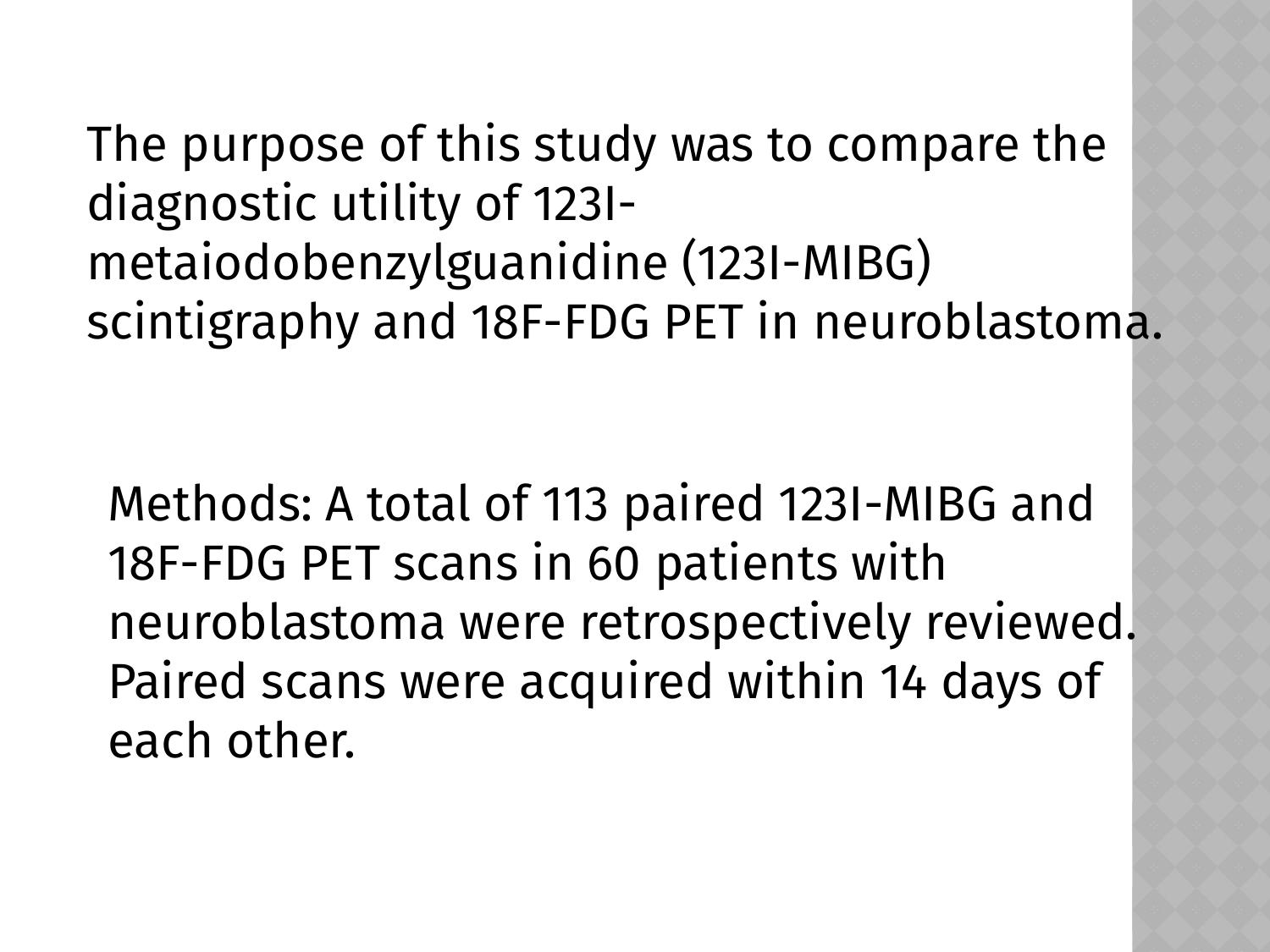

The purpose of this study was to compare the diagnostic utility of 123I-metaiodobenzylguanidine (123I-MIBG) scintigraphy and 18F-FDG PET in neuroblastoma.
Methods: A total of 113 paired 123I-MIBG and 18F-FDG PET scans in 60 patients with neuroblastoma were retrospectively reviewed. Paired scans were acquired within 14 days of each other.